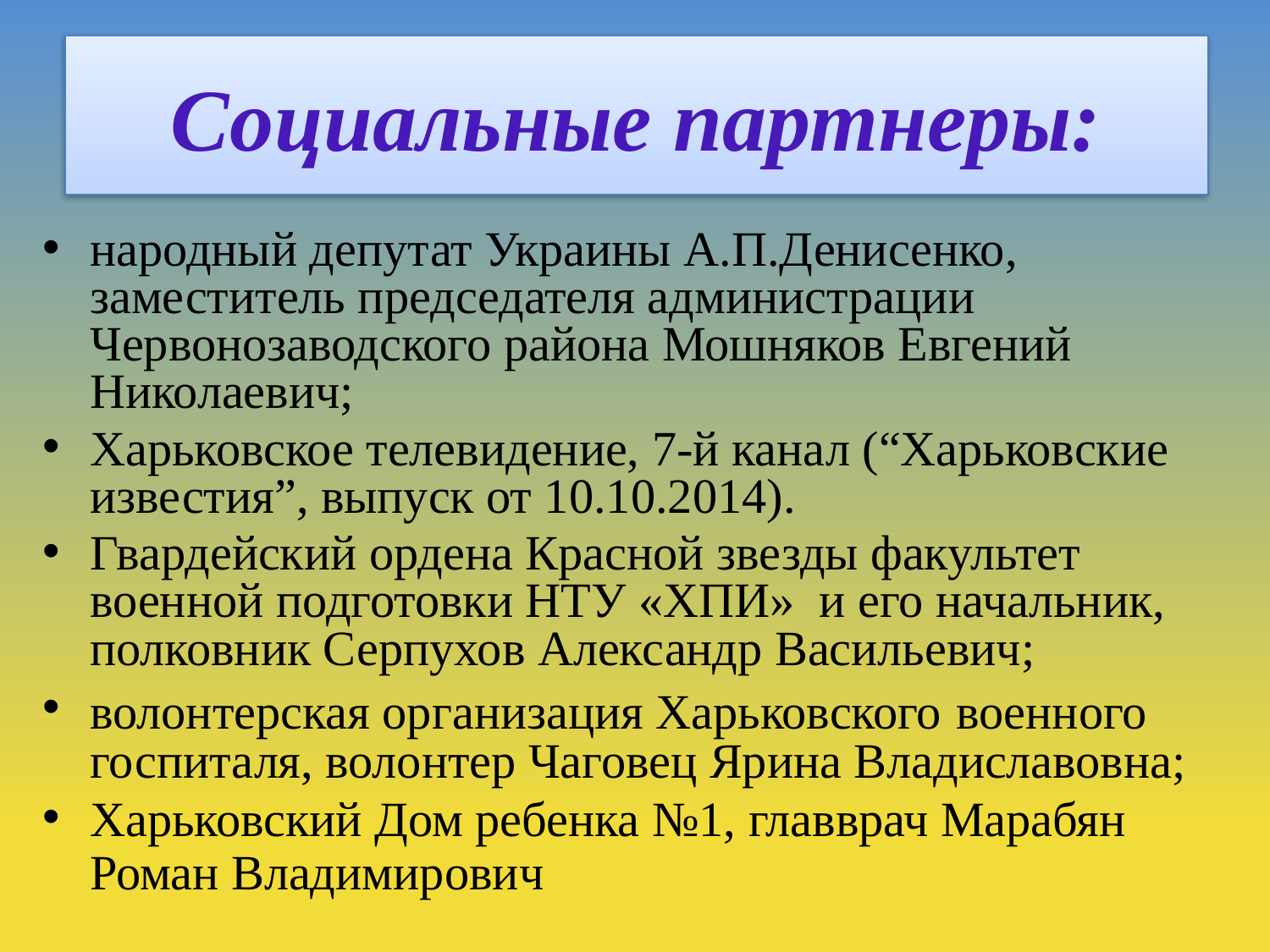

# Социальные партнеры:
народный депутат Украины А.П.Денисенко,  заместитель председателя администрации Червонозаводского района Мошняков Евгений Николаевич;
Харьковское телевидение, 7-й канал (“Харьковские известия”, выпуск от 10.10.2014).
Гвардейский ордена Красной звезды факультет военной подготовки НТУ «ХПИ»  и его начальник, полковник Серпухов Александр Васильевич;
волонтерская организация Харьковского военного госпиталя, волонтер Чаговец Ярина Владиславовна;
Харьковский Дом ребенка №1, главврач Марабян Роман Владимирович